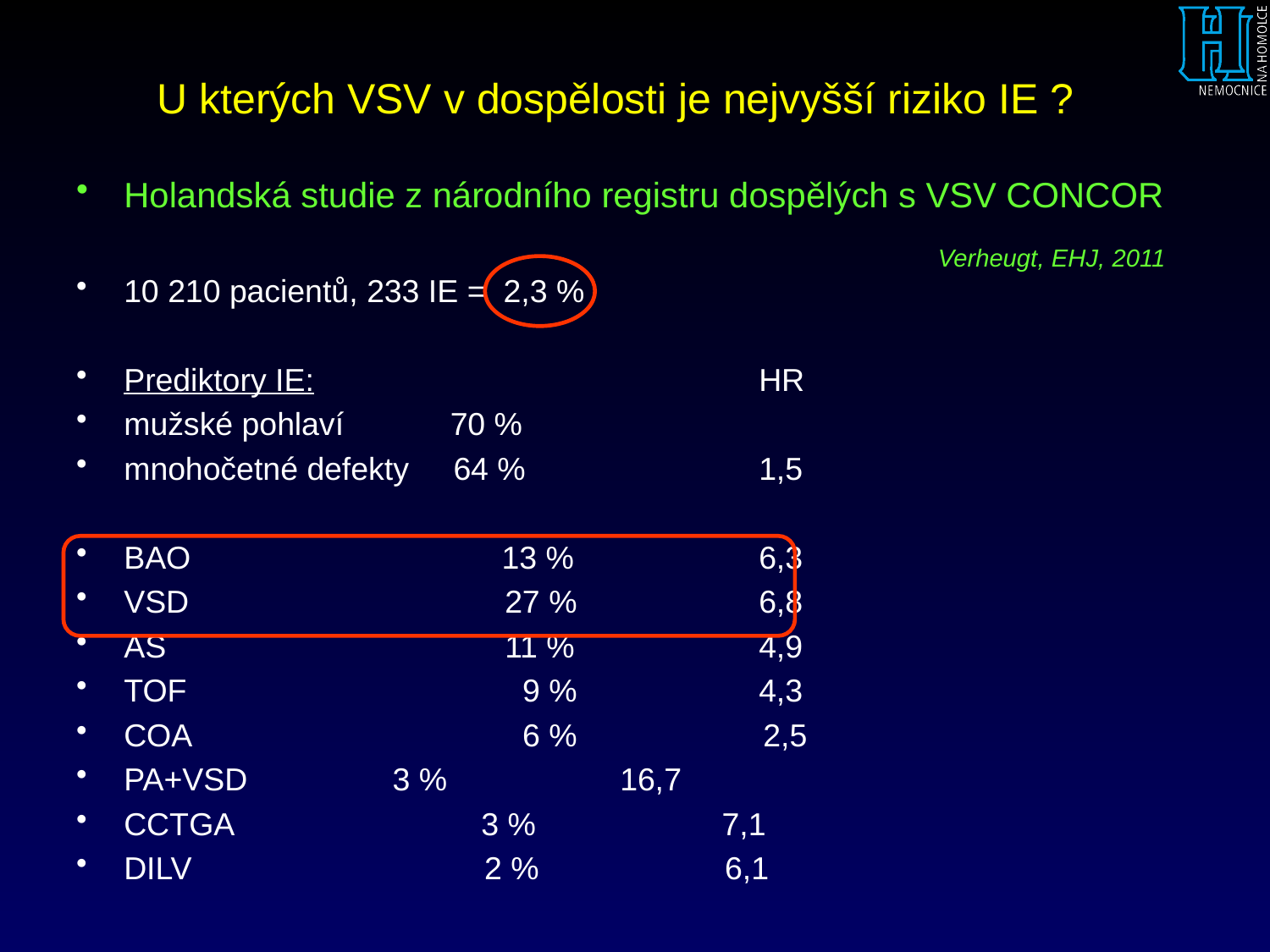

# U kterých VSV v dospělosti je nejvyšší riziko IE ?
Holandská studie z národního registru dospělých s VSV CONCOR

10 210 pacientů, 233 IE =  2,3 %

Prediktory IE: 				HR
mužské pohlaví            70 %
mnohočetné defekty     64 %		1,5

BAO		              13 %		6,3
VSD			27 %		6,8
AS			11 %		4,9
TOF			  9 %		4,3
COA			  6 %                     2,5
PA+VSD	                3 %	             16,7
CCTGA                            3 %                     7,1
DILV                                 2 %                     6,1

Verheugt, EHJ, 2011